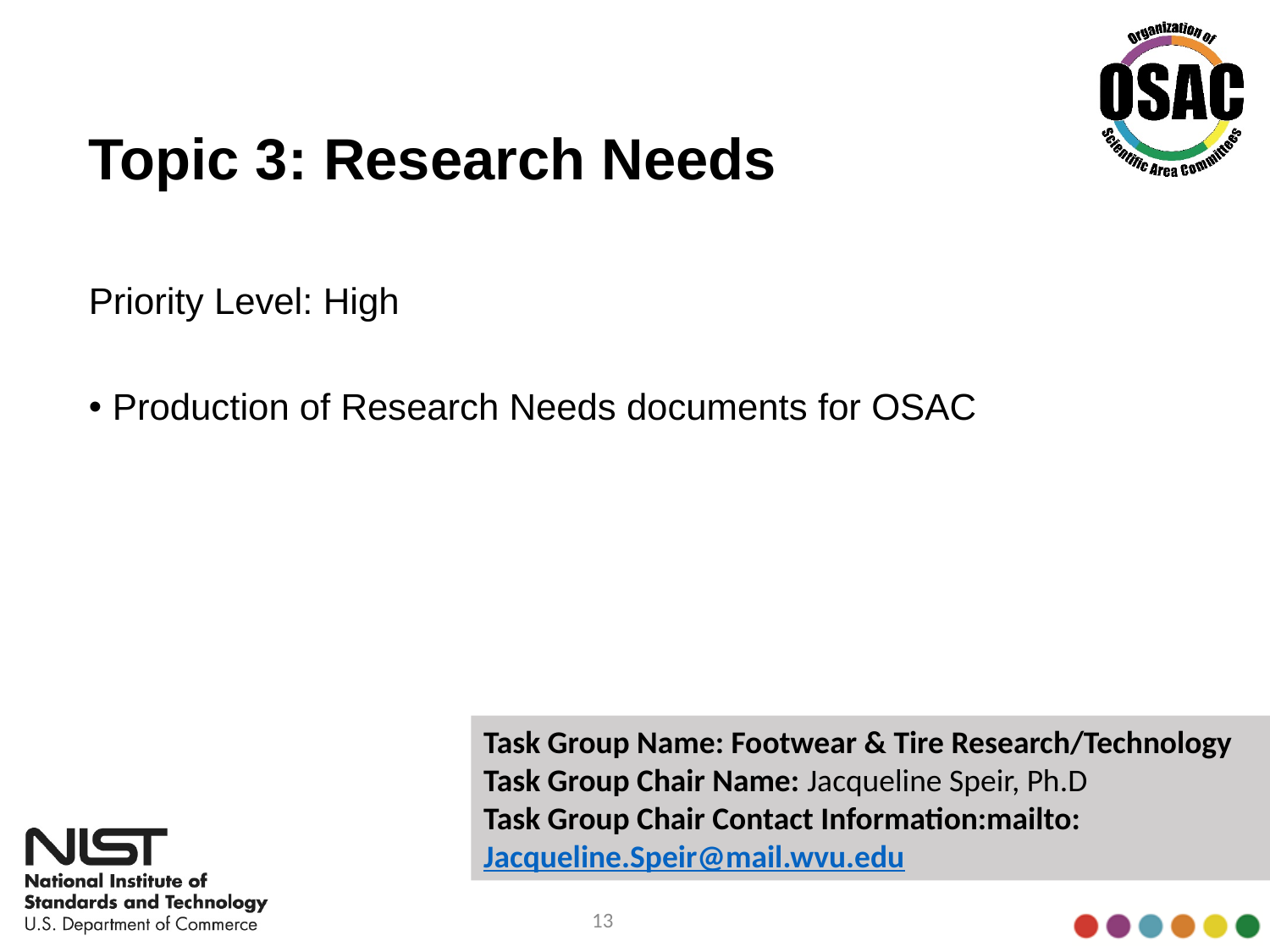

# Topic 3: Research Needs
Priority Level: High

Production of Research Needs documents for OSAC

Task Group Name: Footwear & Tire Research/Technology
Task Group Chair Name: Jacqueline Speir, Ph.D
Task Group Chair Contact Information:mailto: Jacqueline.Speir@mail.wvu.edu
13